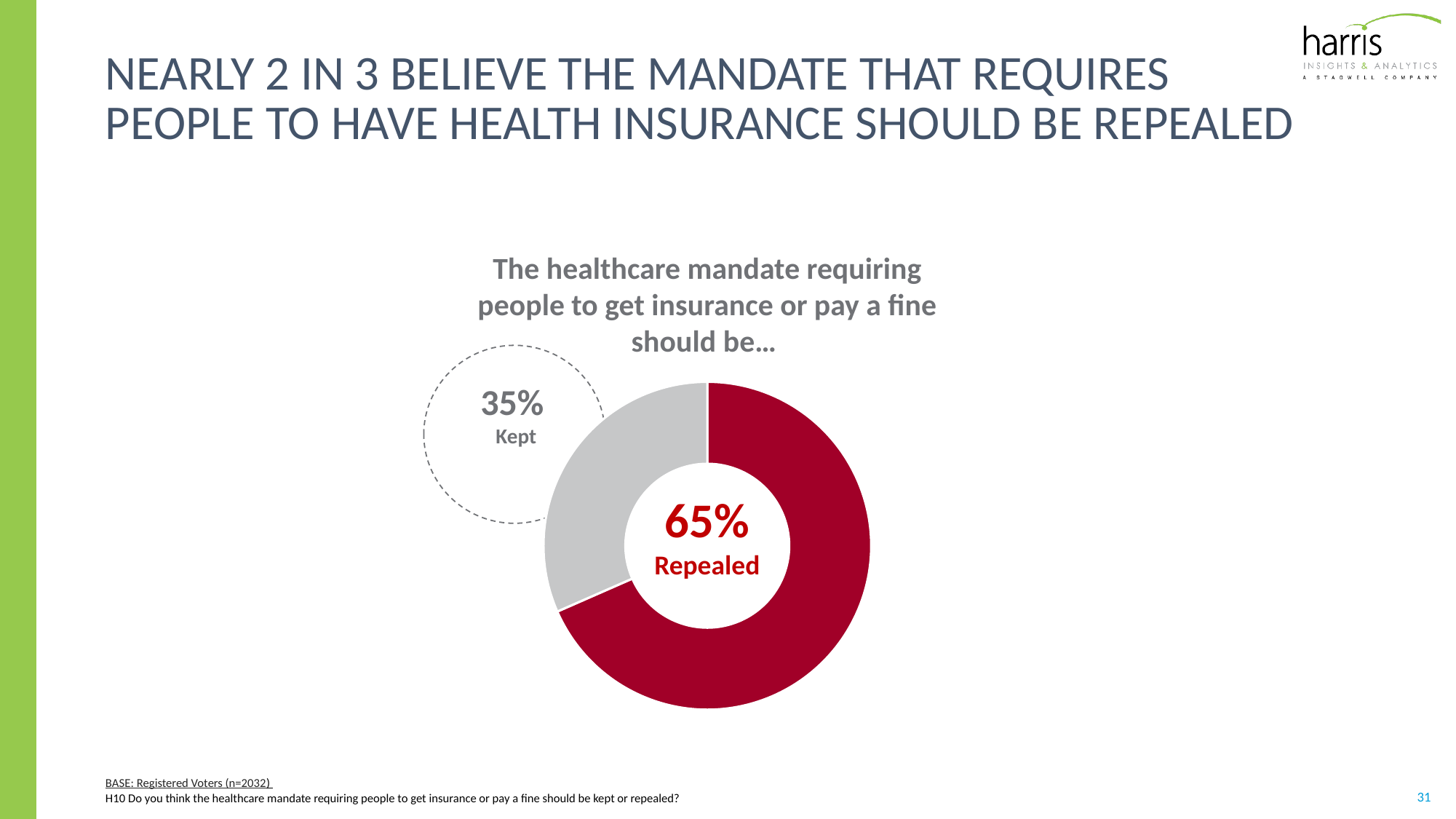

# Nearly 2 in 3 believe The mandate that requires people to have health insurance should be repealed
The healthcare mandate requiring people to get insurance or pay a fine should be…

35%
Kept

### Chart

| Category | Sales |
|---|---|
| Leads to ending of russia inquiry | 0.65 |
| Leads to impeachment | 0.3 |
65%
Repealed
BASE: Registered Voters (n=2032)
H10 Do you think the healthcare mandate requiring people to get insurance or pay a fine should be kept or repealed?